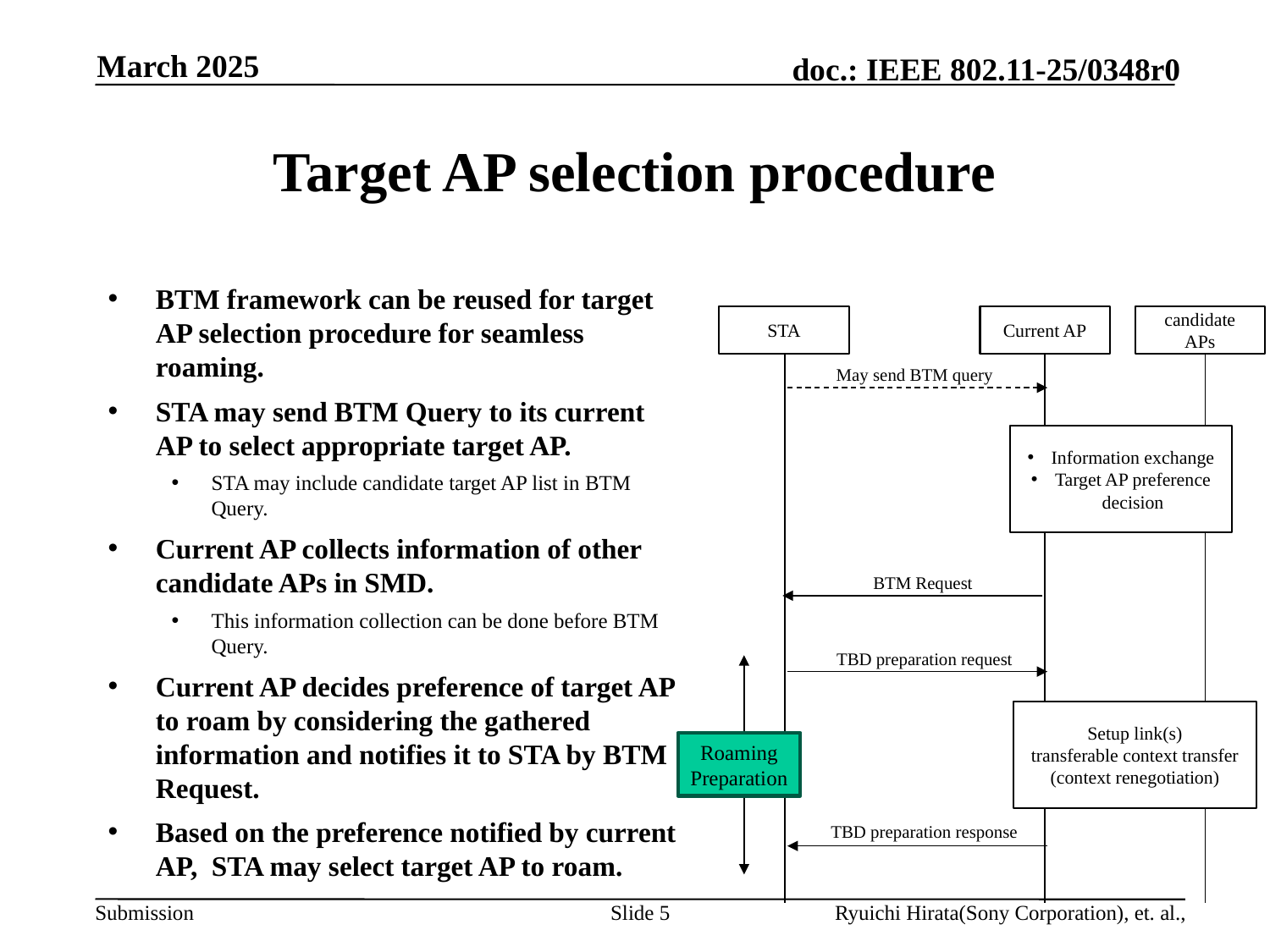

March 2025
# Target AP selection procedure
BTM framework can be reused for target AP selection procedure for seamless roaming.
STA may send BTM Query to its current AP to select appropriate target AP.
STA may include candidate target AP list in BTM Query.
Current AP collects information of other candidate APs in SMD.
This information collection can be done before BTM Query.
Current AP decides preference of target AP to roam by considering the gathered information and notifies it to STA by BTM Request.
Based on the preference notified by current AP,  STA may select target AP to roam.
STA
Current AP
candidate APs
May send BTM query
Information exchange
Target AP preference decision
BTM Request
TBD preparation request
Setup link(s)
transferable context transfer
(context renegotiation)
Roaming
Preparation
TBD preparation response
Slide 5
Ryuichi Hirata(Sony Corporation), et. al.,